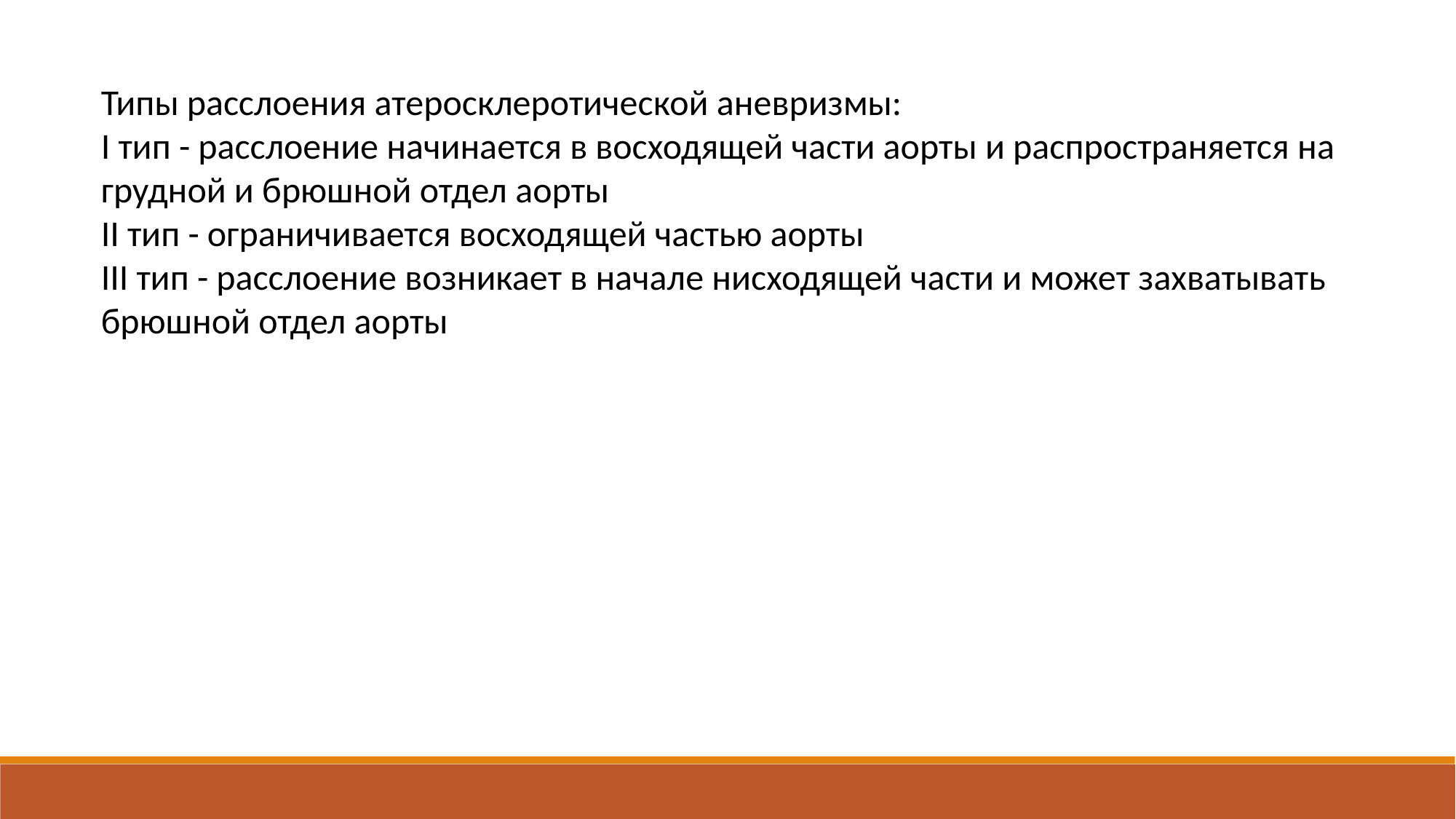

Типы расслоения атеросклеротической аневризмы:
I тип - расслоение начинается в восходящей части аорты и распространяется на грудной и брюшной отдел аорты
II тип - ограничивается восходящей частью аорты
III тип - расслоение возникает в начале нисходящей части и может захватывать брюшной отдел аорты